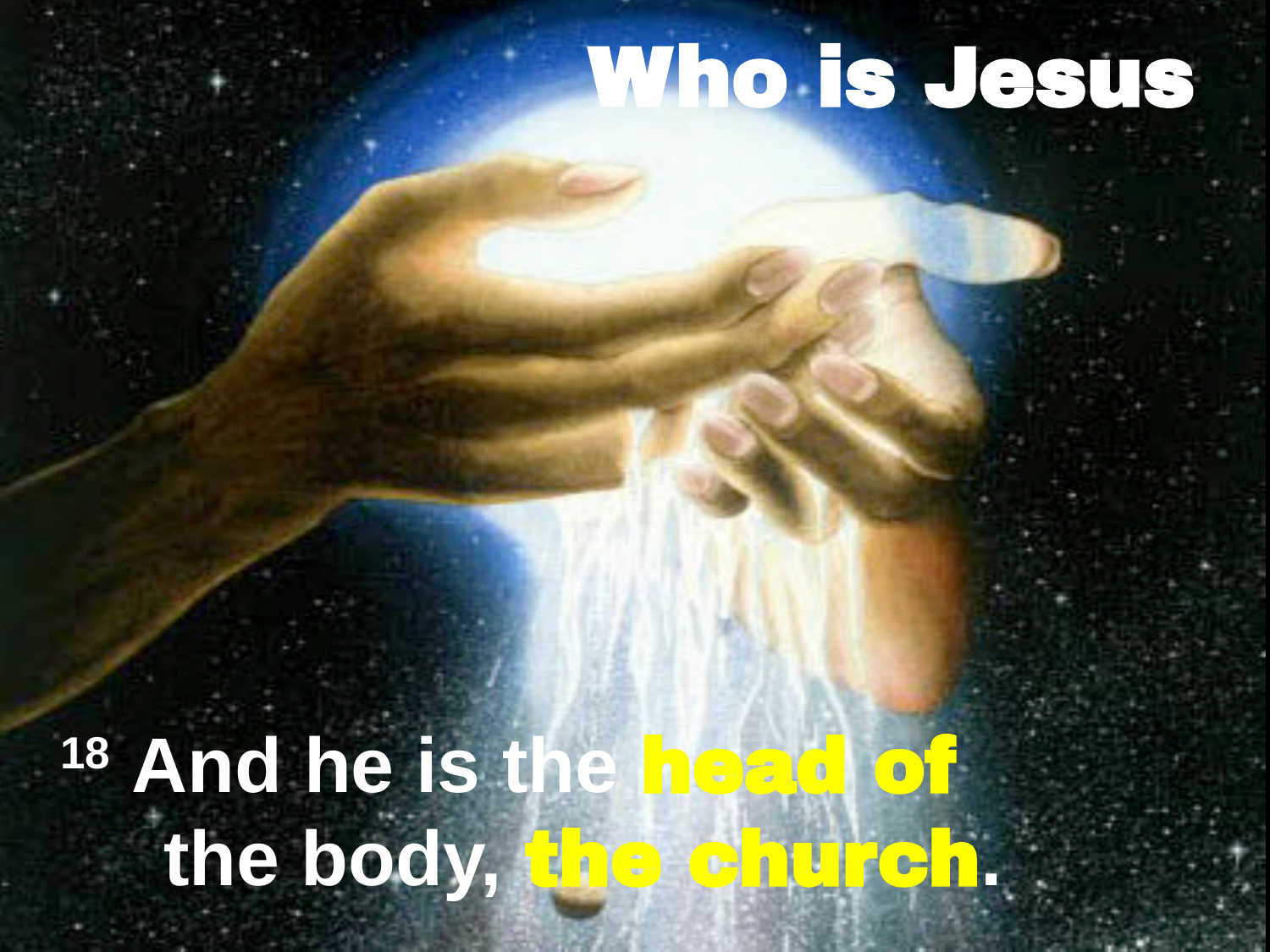

Who is Jesus
18 And he is the head of
    the body, the church.